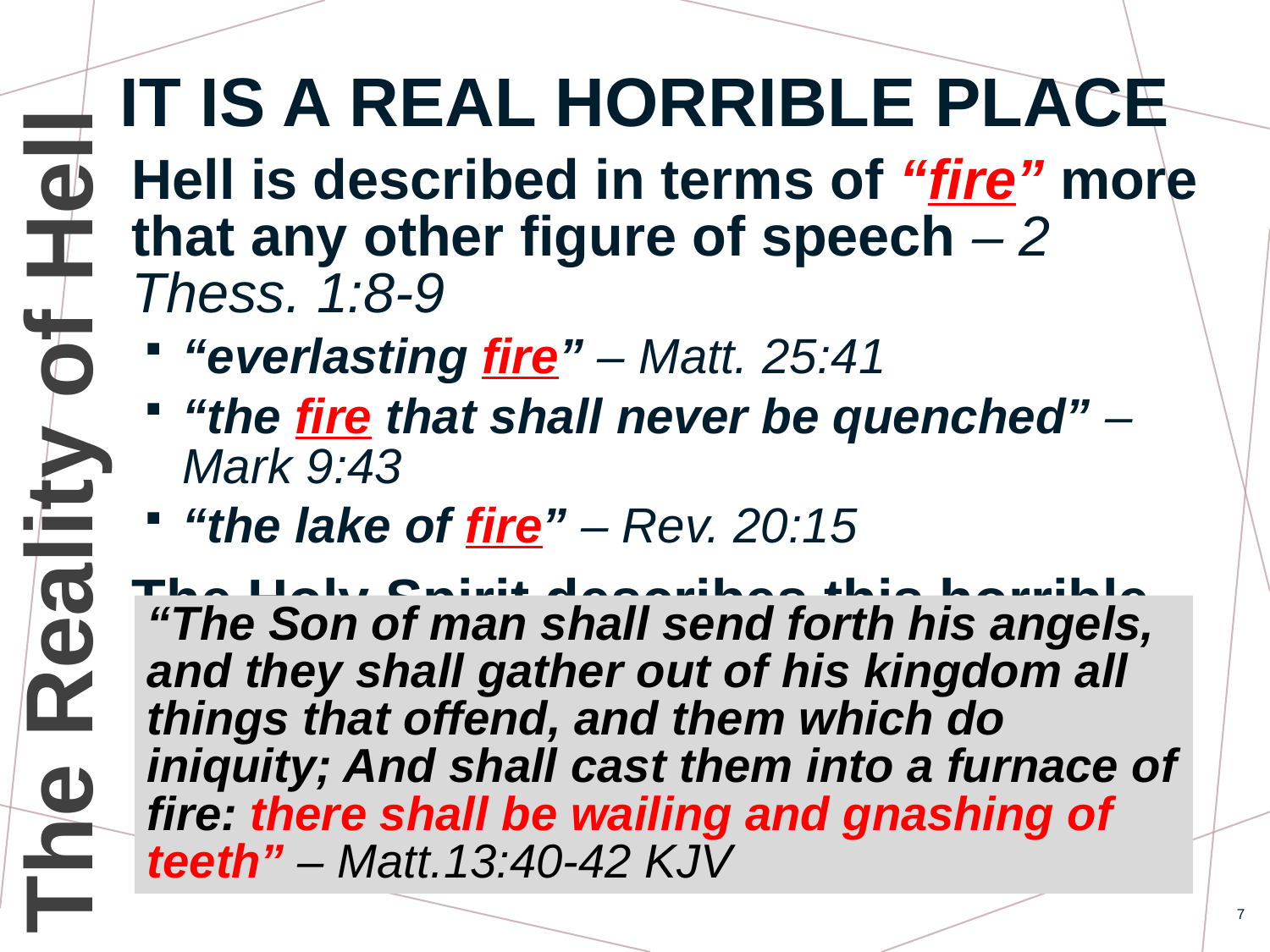

# It is a real horrible place
Hell is described in terms of “fire” more that any other figure of speech – 2 Thess. 1:8-9
“everlasting fire” – Matt. 25:41
“the fire that shall never be quenched” – Mark 9:43
“the lake of fire” – Rev. 20:15
The Holy Spirit describes this horrible place as a place of everlasting punishment…

The Reality of Hell
“The Son of man shall send forth his angels, and they shall gather out of his kingdom all things that offend, and them which do iniquity; And shall cast them into a furnace of fire: there shall be wailing and gnashing of teeth” – Matt.13:40-42 KJV
7